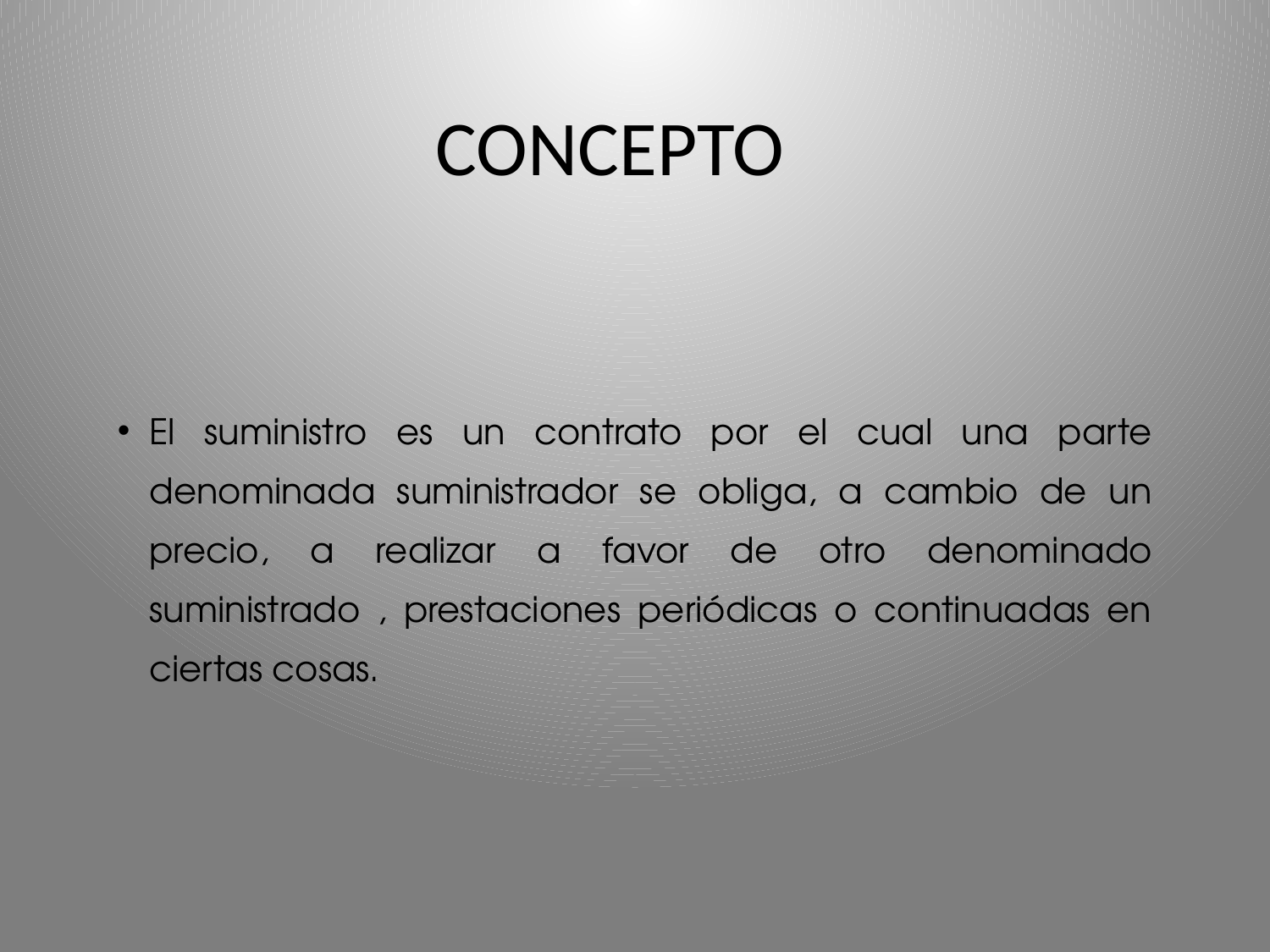

CONCEPTO
El suministro es un contrato por el cual una parte denominada suministrador se obliga, a cambio de un precio, a realizar a favor de otro denominado suministrado , prestaciones periódicas o continuadas en ciertas cosas.